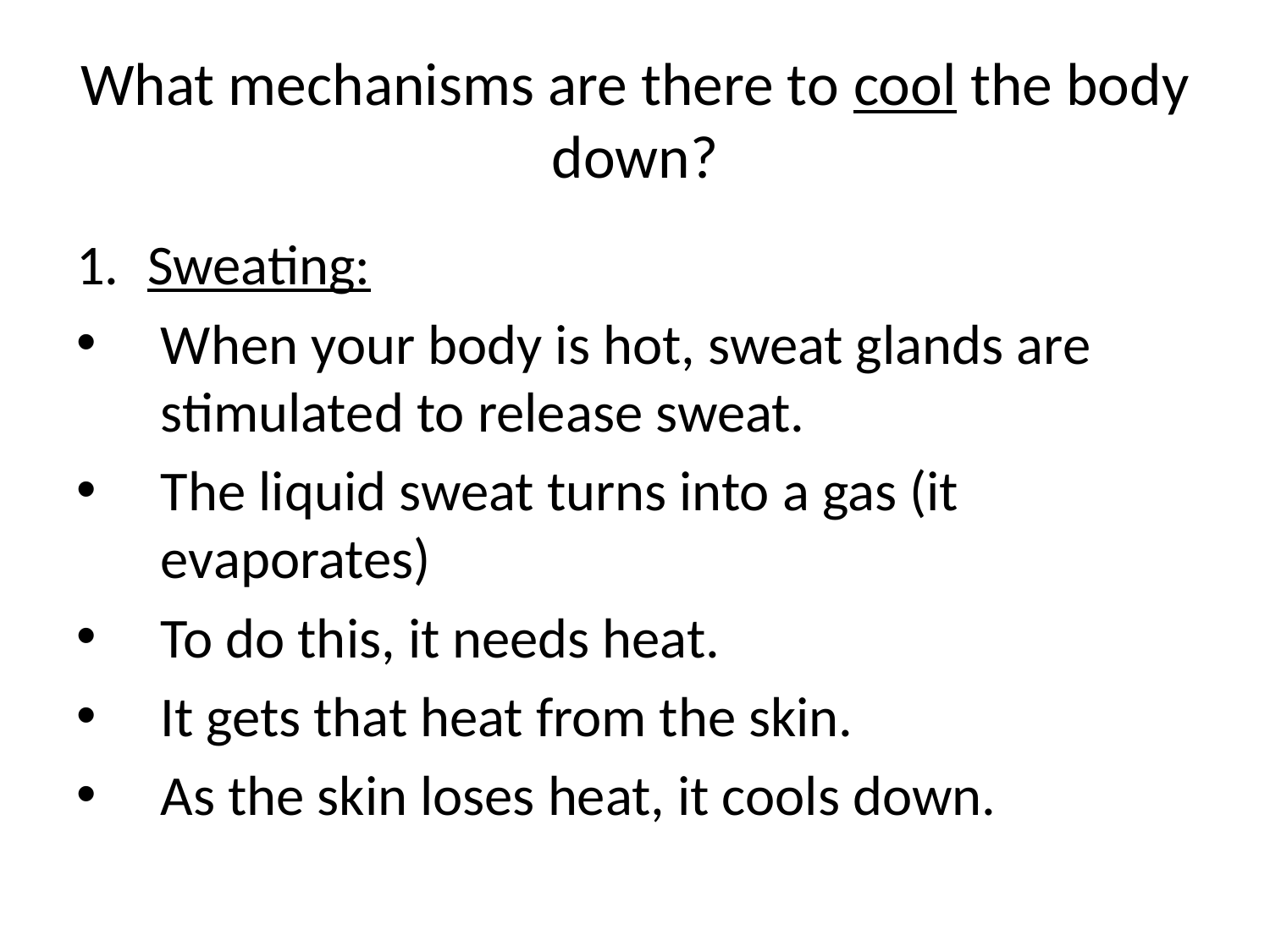

# What mechanisms are there to cool the body down?
Sweating:
When your body is hot, sweat glands are stimulated to release sweat.
The liquid sweat turns into a gas (it evaporates)
To do this, it needs heat.
It gets that heat from the skin.
As the skin loses heat, it cools down.